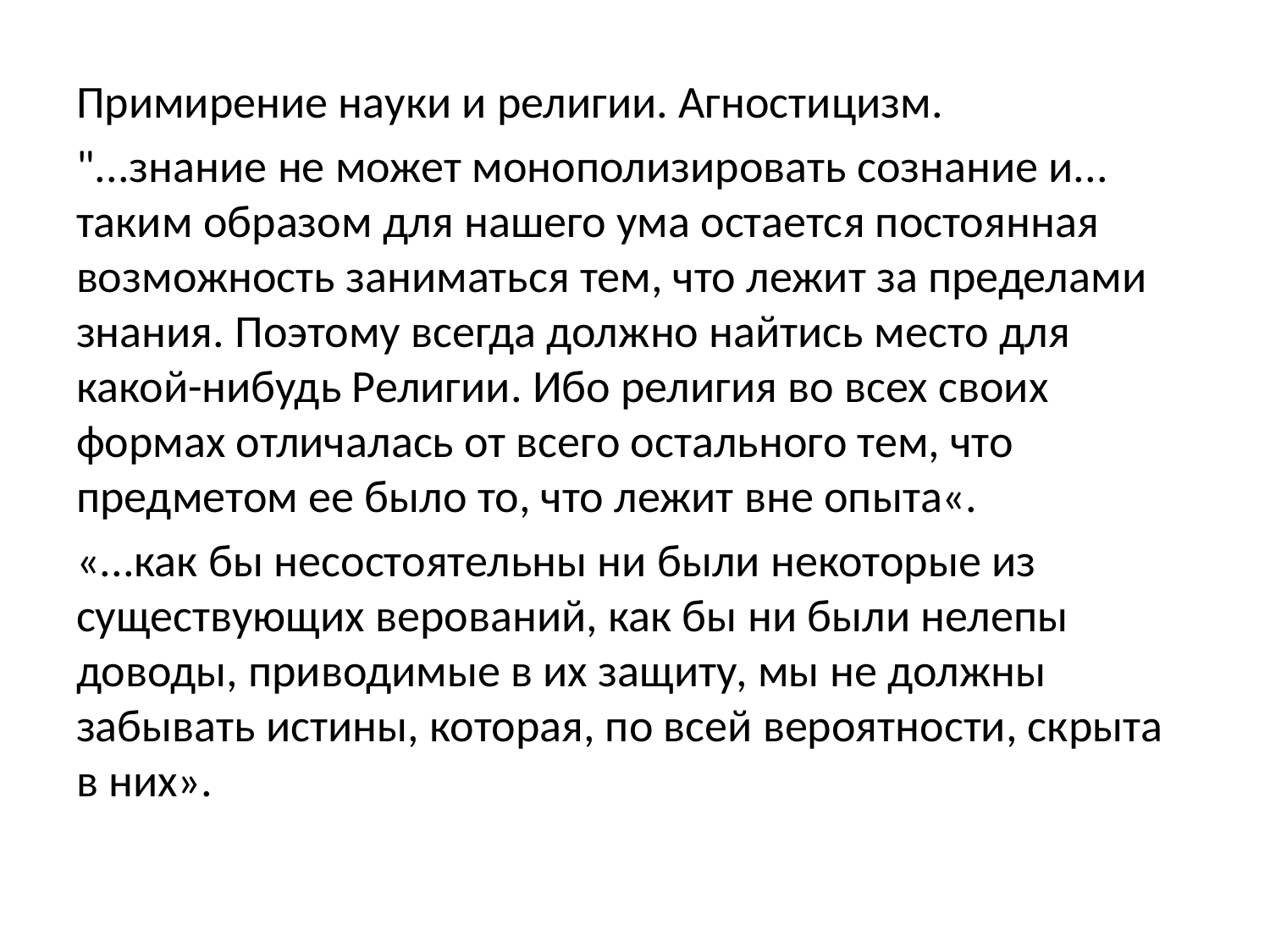

Примирение науки и религии. Агностицизм.
"...знание не может монополизировать сознание и... таким образом для нашего ума остается постоянная возможность заниматься тем, что лежит за пределами знания. Поэтому всегда должно найтись место для какой-нибудь Религии. Ибо религия во всех своих формах отличалась от всего остального тем, что предметом ее было то, что лежит вне опыта«.
«...как бы несостоятельны ни были некоторые из существующих верований, как бы ни были нелепы доводы, приводимые в их защиту, мы не должны забывать истины, которая, по всей вероятности, скрыта в них».